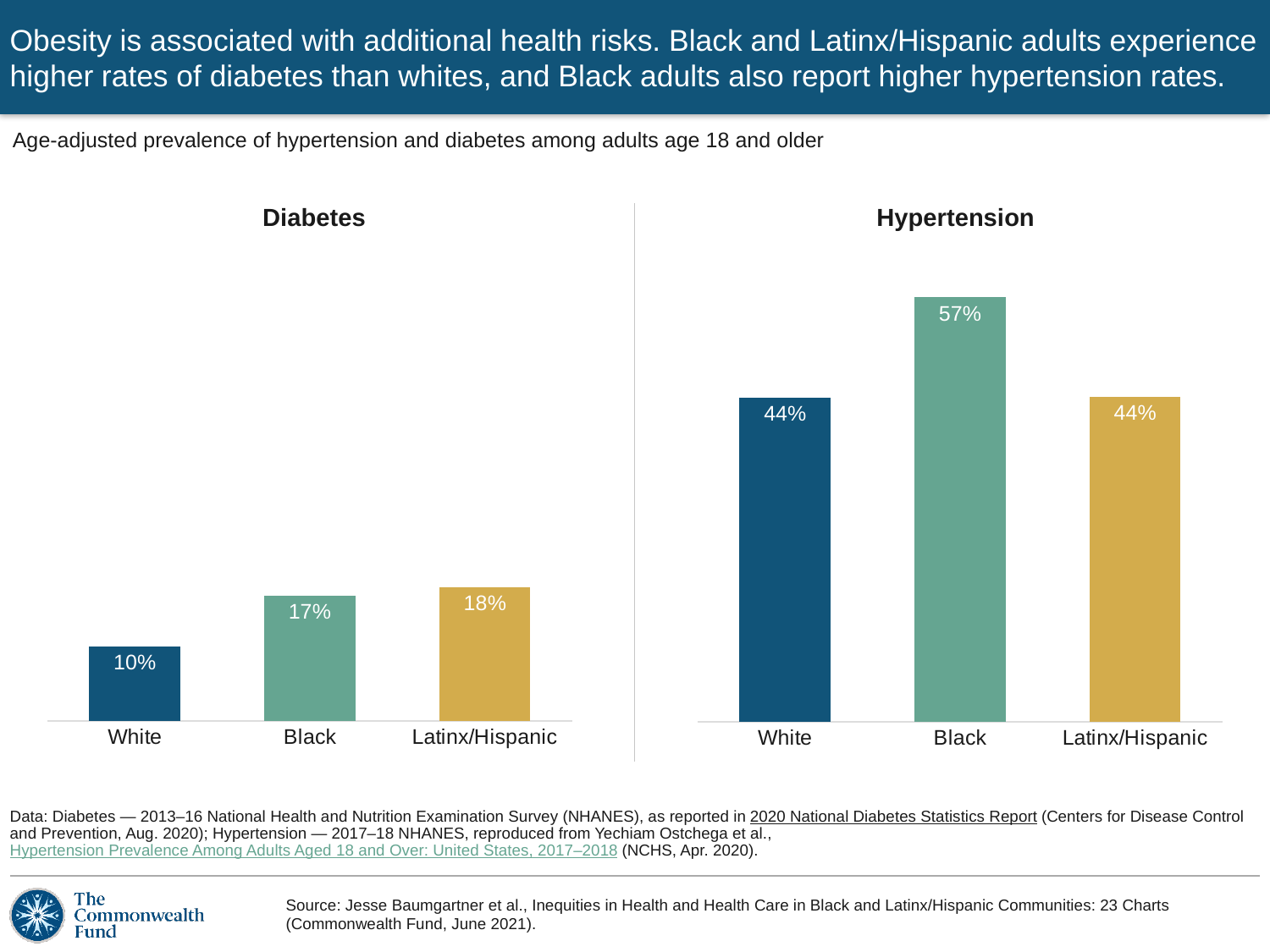

# Obesity is associated with additional health risks. Black and Latinx/Hispanic adults experience higher rates of diabetes than whites, and Black adults also report higher hypertension rates.
Age-adjusted prevalence of hypertension and diabetes among adults age 18 and older
Diabetes
Hypertension

### Chart

| Category | Series 1 |
|---|---|
| White | 10.0 |
| Black | 16.8 |
| Latinx/Hispanic | 17.9 |

### Chart

| Category | Series 1 |
|---|---|
| White | 43.6 |
| Black | 57.1 |
| Latinx/Hispanic | 43.7 |
Data: Diabetes — 2013–16 National Health and Nutrition Examination Survey (NHANES), as reported in 2020 National Diabetes Statistics Report (Centers for Disease Control and Prevention, Aug. 2020); Hypertension — 2017–18 NHANES, reproduced from Yechiam Ostchega et al., Hypertension Prevalence Among Adults Aged 18 and Over: United States, 2017–2018 (NCHS, Apr. 2020).